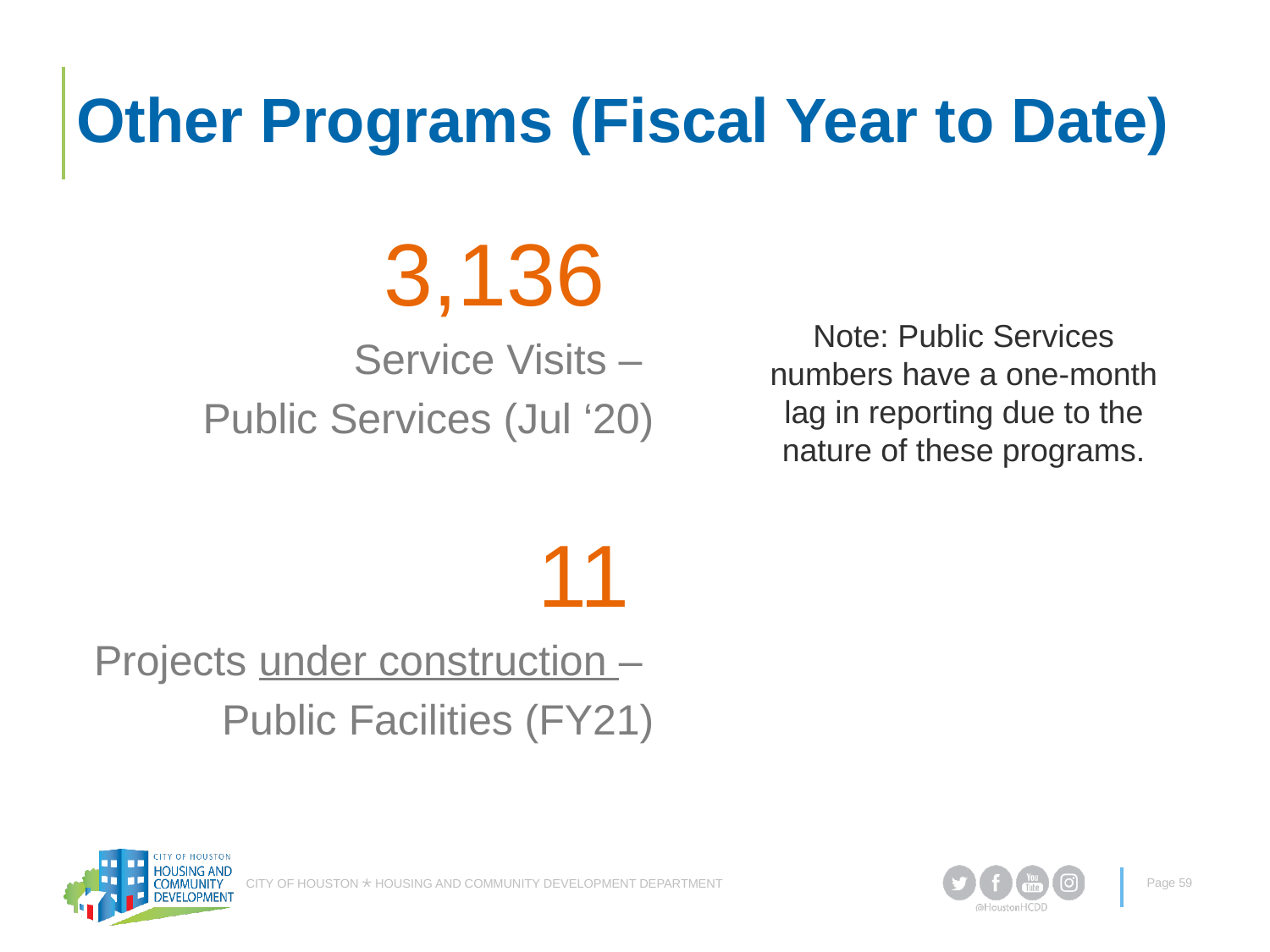

# Other Programs (Fiscal Year to Date)
	3,136
Service Visits –
Public Services (Jul ‘20)

11
Projects under construction –
Public Facilities (FY21)

Note: Public Services numbers have a one-month lag in reporting due to the nature of these programs.